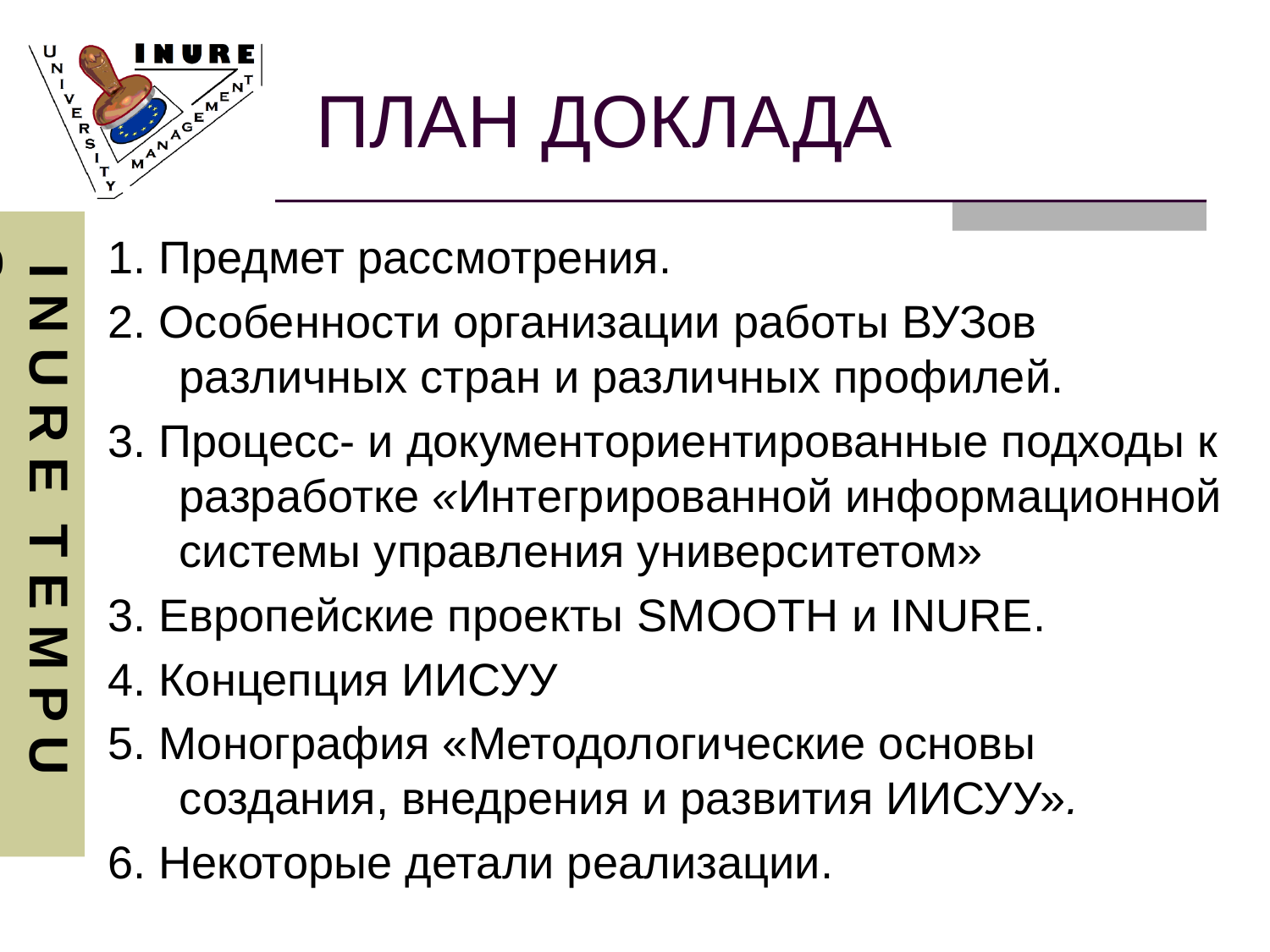

# ПЛАН ДОКЛАДА
1. Предмет рассмотрения.
2. Особенности организации работы ВУЗов различных стран и различных профилей.
3. Процесс- и документориентированные подходы к разработке «Интегрированной информационной системы управления университетом»
3. Европейские проекты SMOOTH и INURE.
4. Концепция ИИСУУ
5. Монография «Методологические основы создания, внедрения и развития ИИСУУ».
6. Некоторые детали реализации.